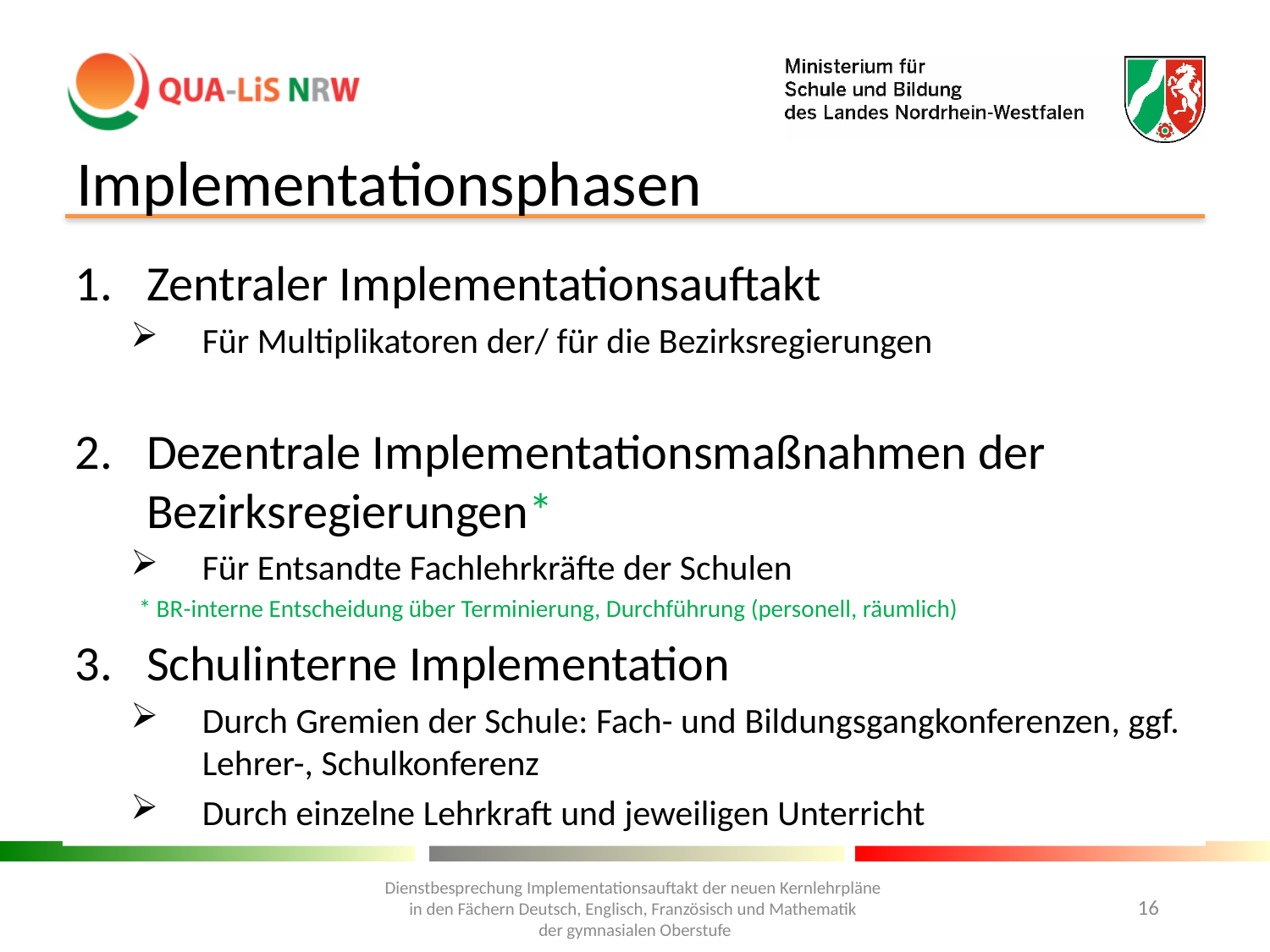

# Implementationsphasen
Zentraler Implementationsauftakt
Für Multiplikatoren der/ für die Bezirksregierungen

Dezentrale Implementationsmaßnahmen der Bezirksregierungen*
Für Entsandte Fachlehrkräfte der Schulen
* BR-interne Entscheidung über Terminierung, Durchführung (personell, räumlich)
Schulinterne Implementation
Durch Gremien der Schule: Fach- und Bildungsgangkonferenzen, ggf. Lehrer-, Schulkonferenz
Durch einzelne Lehrkraft und jeweiligen Unterricht
Dienstbesprechung Implementationsauftakt der neuen Kernlehrpläne
in den Fächern Deutsch, Englisch, Französisch und Mathematik
der gymnasialen Oberstufe
16